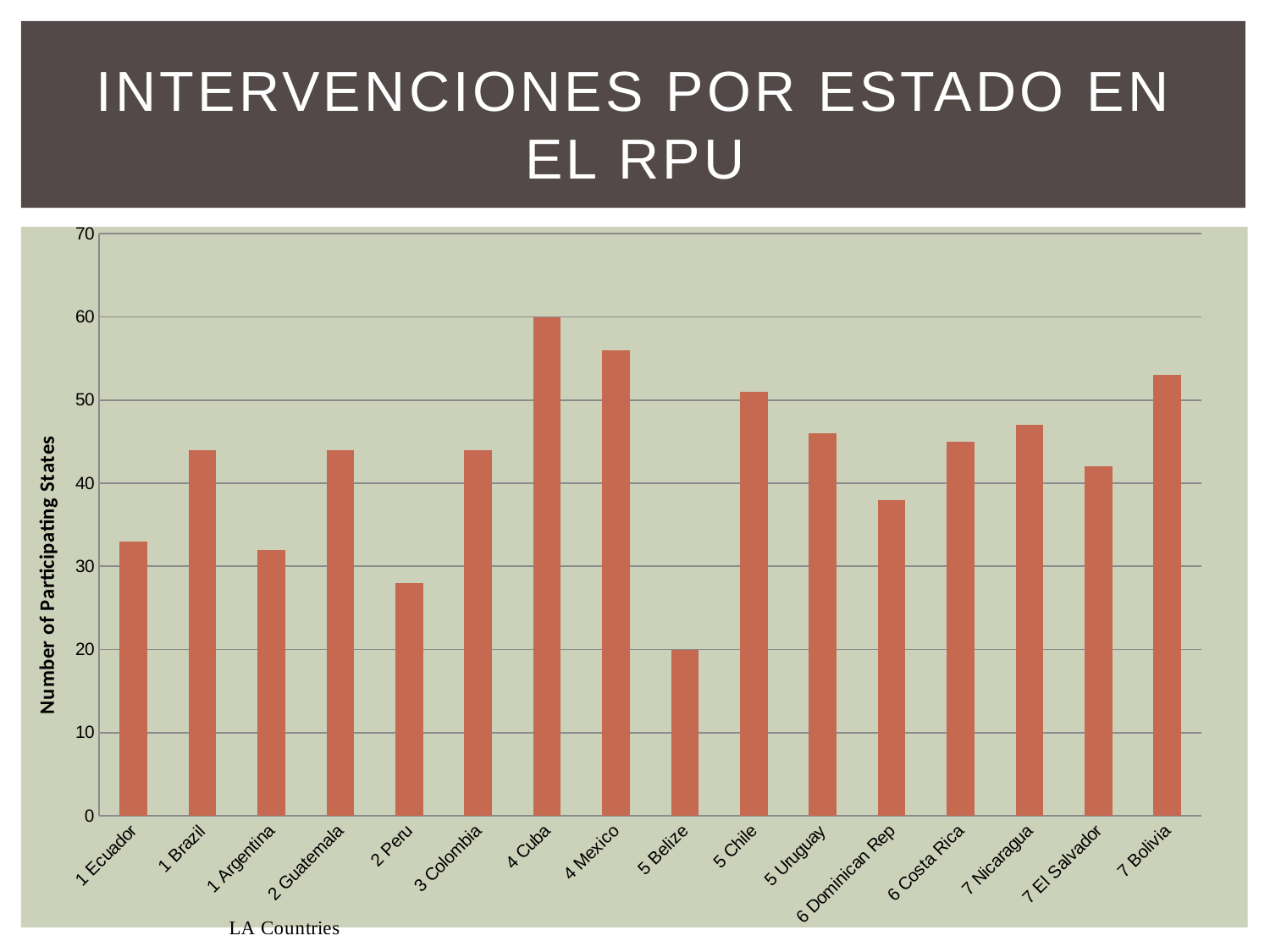

# Intervenciones por Estado en el rpu

### Chart

| Category |  |
|---|---|
| 1 Ecuador | 33.0 |
| 1 Brazil | 44.0 |
| 1 Argentina | 32.0 |
| 2 Guatemala | 44.0 |
| 2 Peru | 28.0 |
| 3 Colombia | 44.0 |
| 4 Cuba | 60.0 |
| 4 Mexico | 56.0 |
| 5 Belize | 20.0 |
| 5 Chile | 51.0 |
| 5 Uruguay | 46.0 |
| 6 Dominican Rep | 38.0 |
| 6 Costa Rica | 45.0 |
| 7 Nicaragua | 47.0 |
| 7 El Salvador | 42.0 |
| 7 Bolivia | 53.0 |